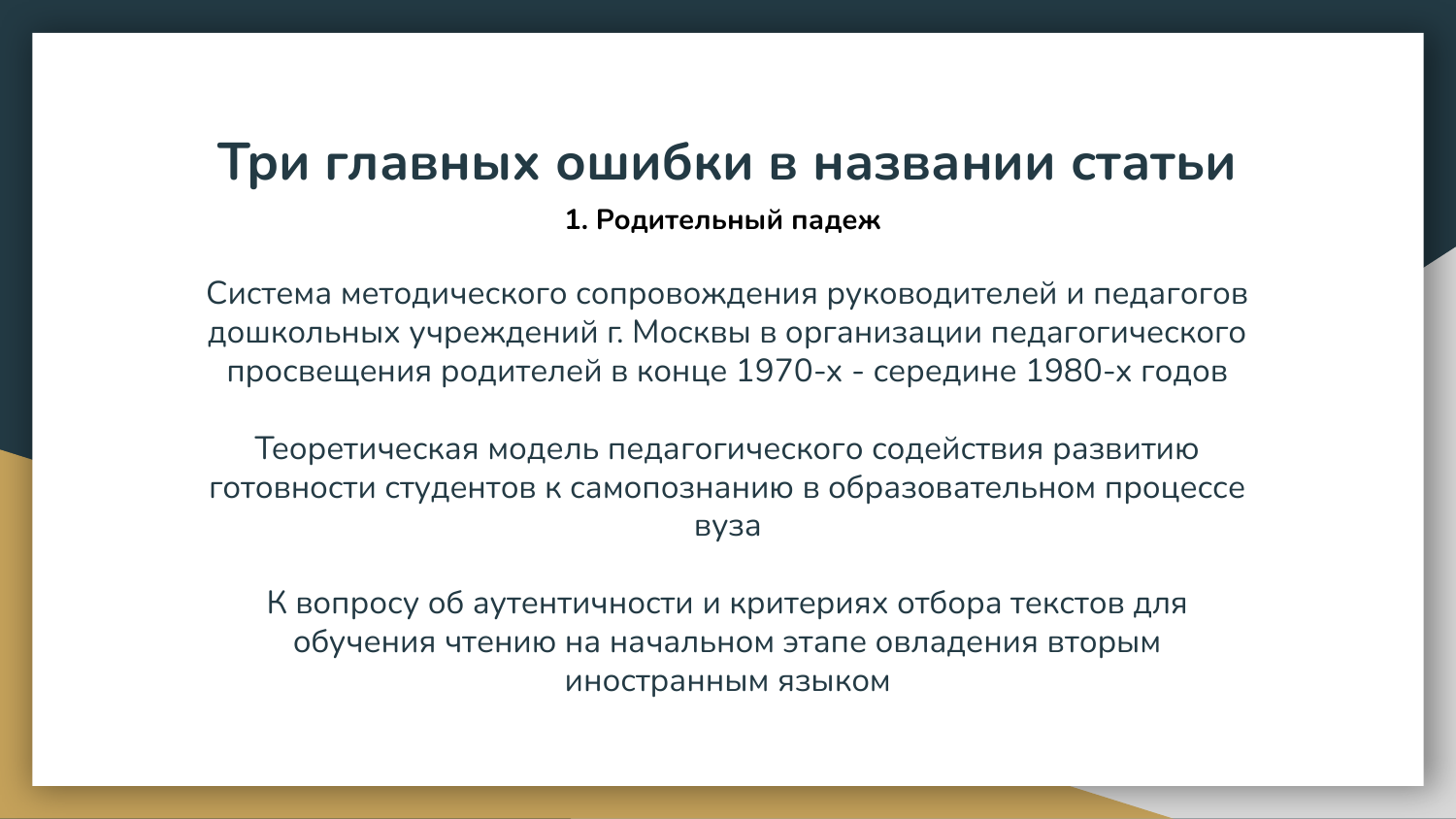

# Три главных ошибки в названии статьи
1. Родительный падеж
Система методического сопровождения руководителей и педагогов дошкольных учреждений г. Москвы в организации педагогического просвещения родителей в конце 1970-х - середине 1980-х годов

Теоретическая модель педагогического содействия развитию готовности студентов к самопознанию в образовательном процессе вуза

К вопросу об аутентичности и критериях отбора текстов для обучения чтению на начальном этапе овладения вторым иностранным языком